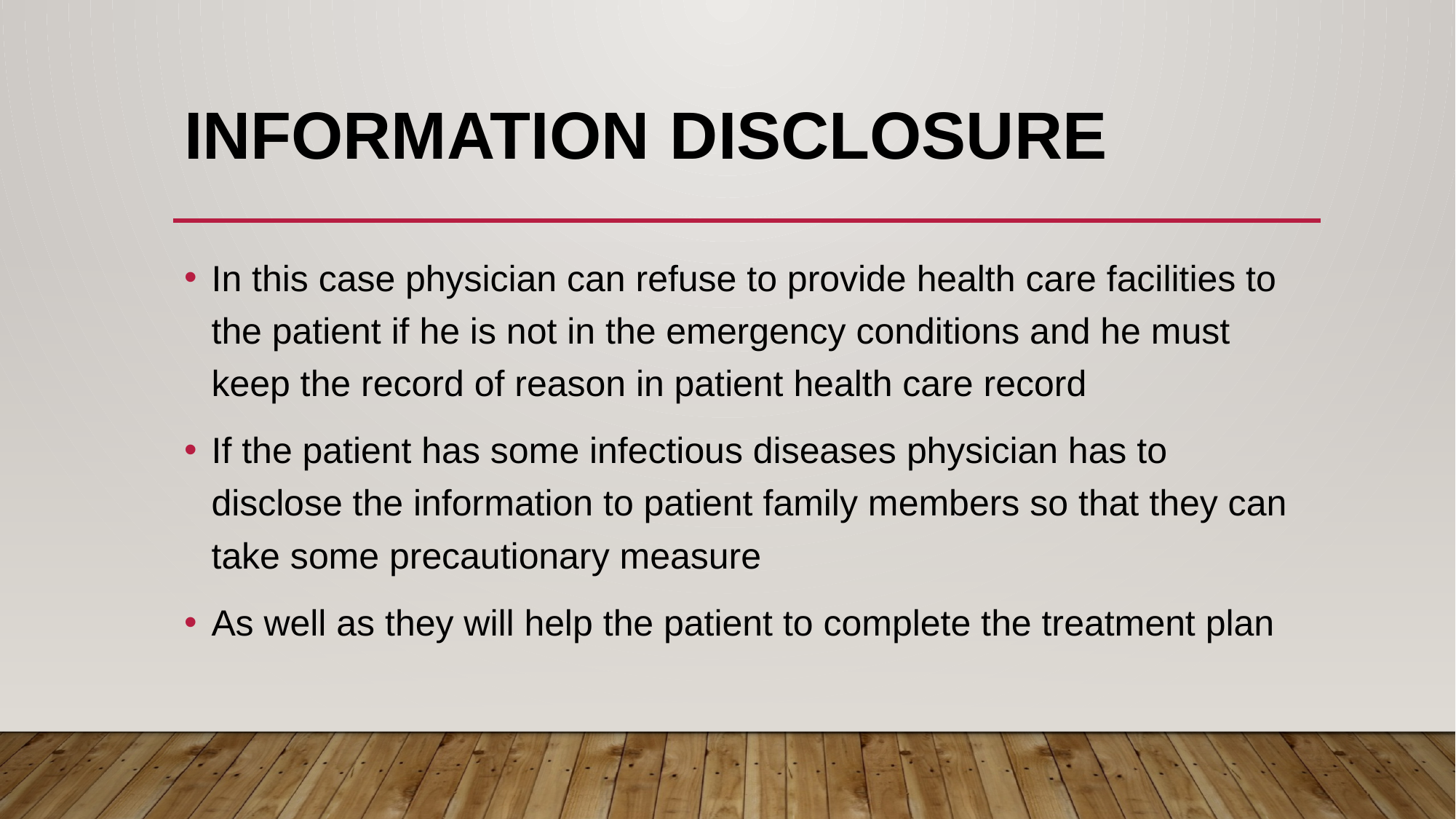

# Information disclosure
In this case physician can refuse to provide health care facilities to the patient if he is not in the emergency conditions and he must keep the record of reason in patient health care record
If the patient has some infectious diseases physician has to disclose the information to patient family members so that they can take some precautionary measure
As well as they will help the patient to complete the treatment plan